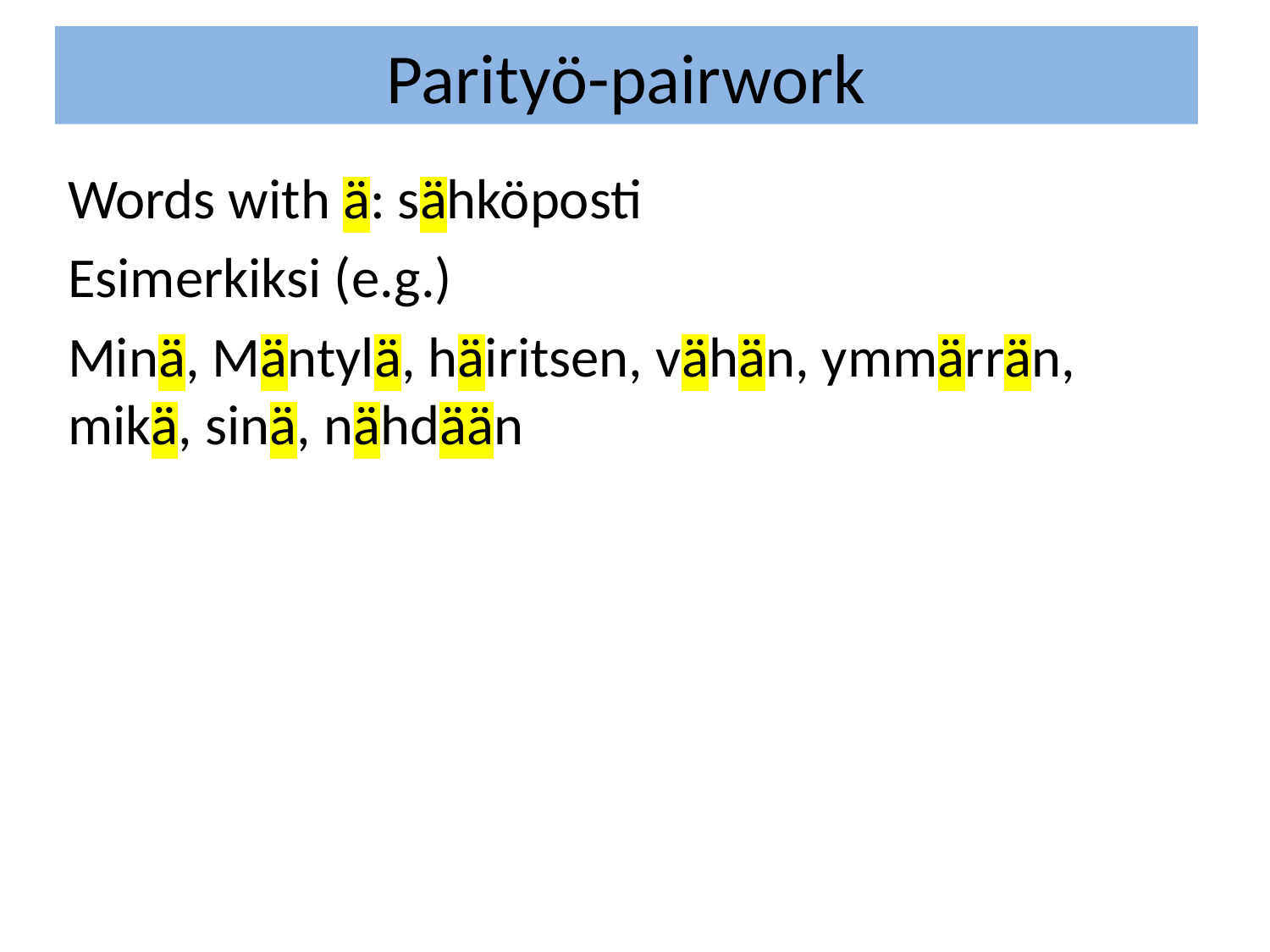

# Parityö-pairwork
Words with ä: sähköposti
Esimerkiksi (e.g.)
Minä, Mäntylä, häiritsen, vähän, ymmärrän, mikä, sinä, nähdään